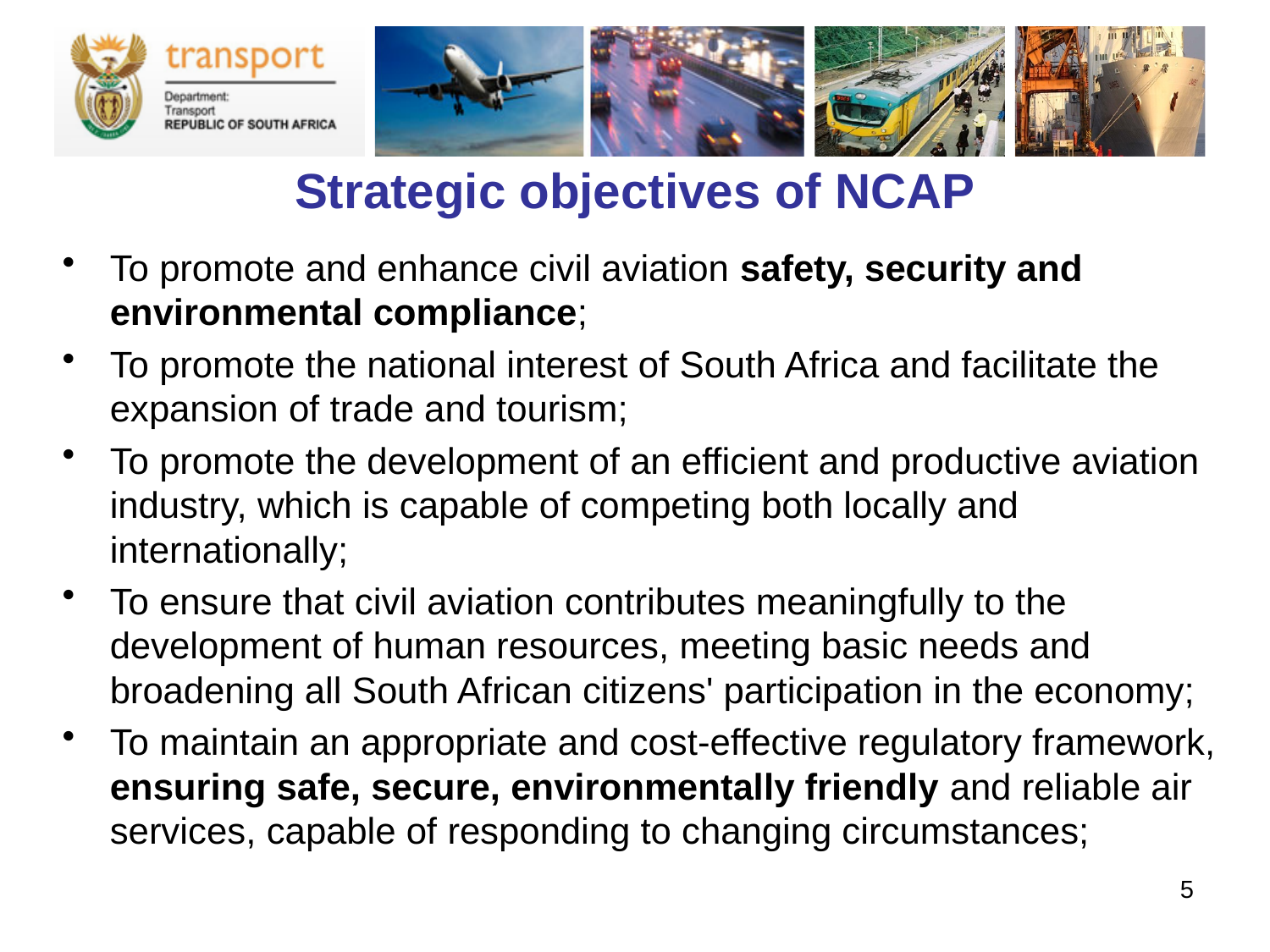

# Strategic objectives of NCAP
To promote and enhance civil aviation safety, security and environmental compliance;
To promote the national interest of South Africa and facilitate the expansion of trade and tourism;
To promote the development of an efficient and productive aviation industry, which is capable of competing both locally and internationally;
To ensure that civil aviation contributes meaningfully to the development of human resources, meeting basic needs and broadening all South African citizens' participation in the economy;
To maintain an appropriate and cost-effective regulatory framework, ensuring safe, secure, environmentally friendly and reliable air services, capable of responding to changing circumstances;
5